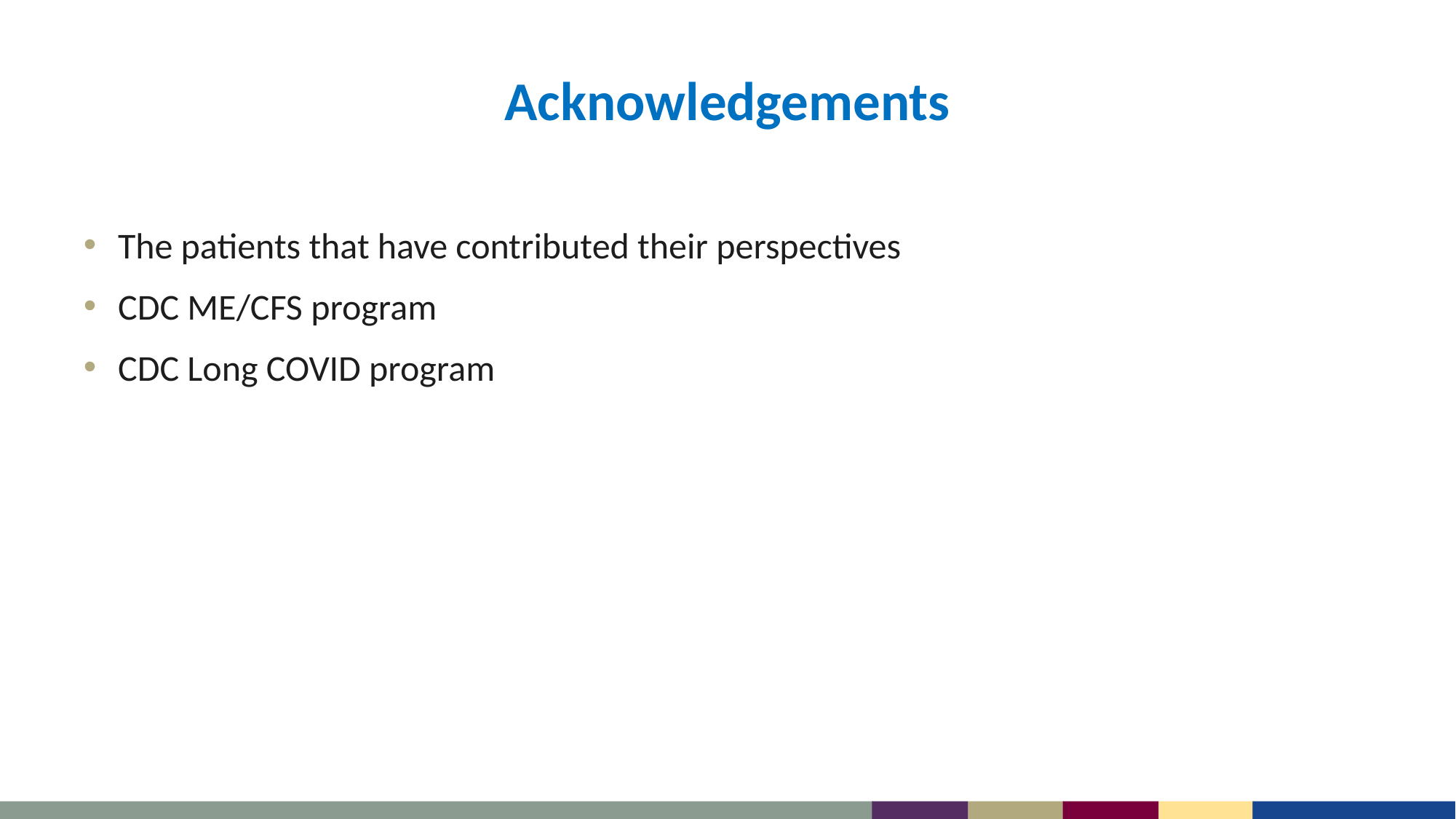

# Acknowledgements
The patients that have contributed their perspectives
CDC ME/CFS program
CDC Long COVID program